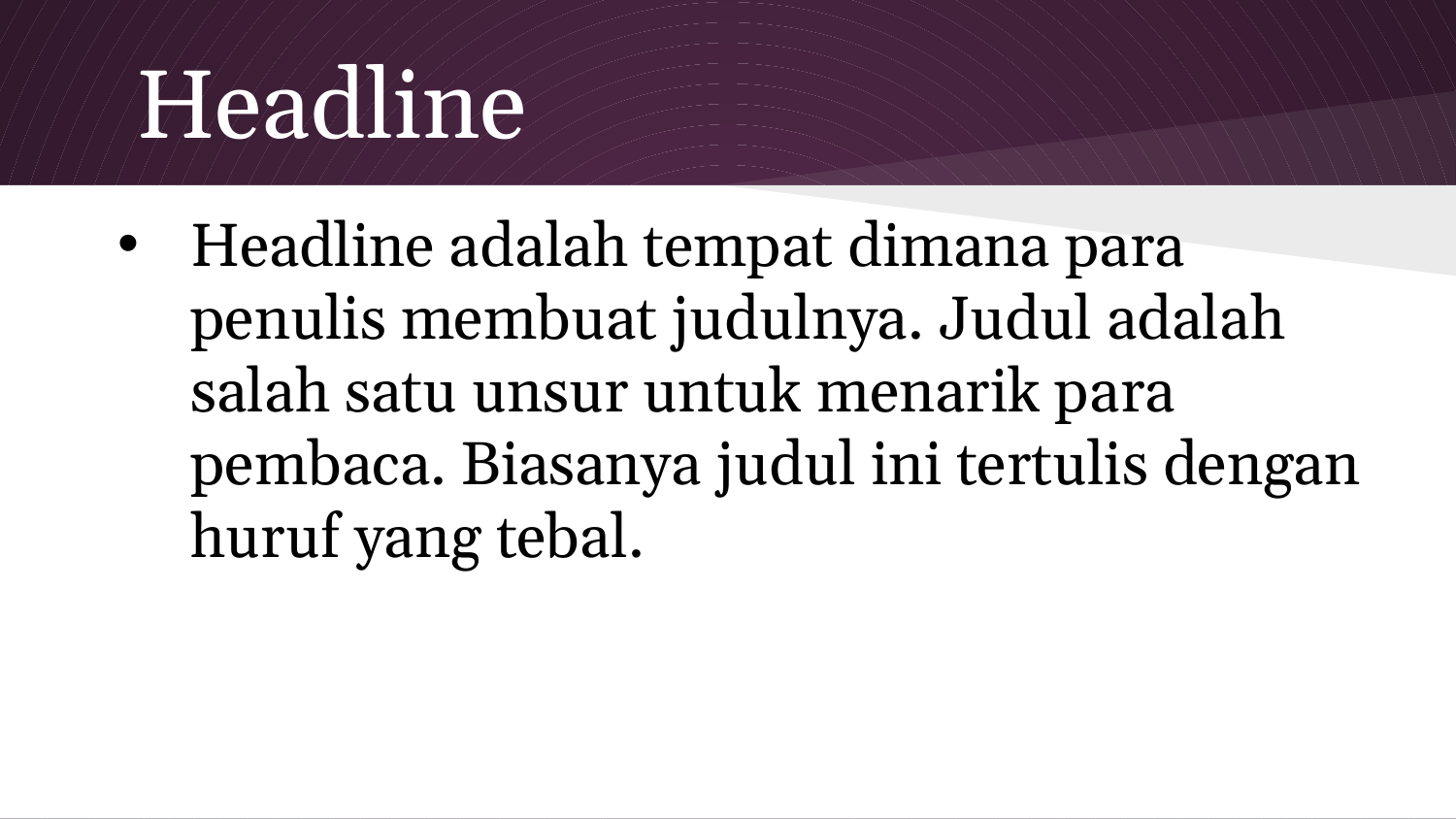

# Headline
Headline adalah tempat dimana para penulis membuat judulnya. Judul adalah salah satu unsur untuk menarik para pembaca. Biasanya judul ini tertulis dengan huruf yang tebal.